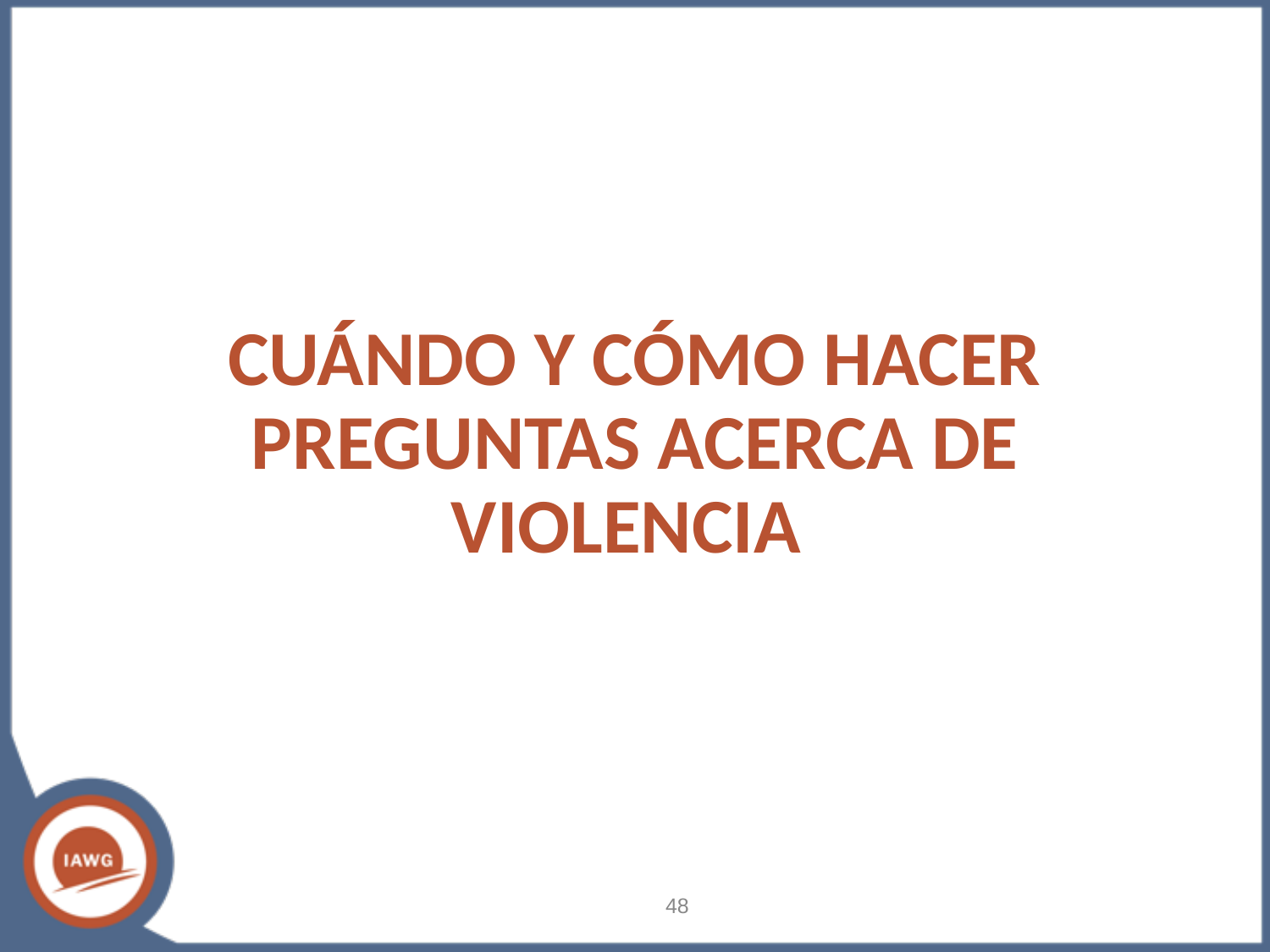

# CUÁNDO Y CÓMO HACER PREGUNTAS ACERCA DE VIOLENCIA
48